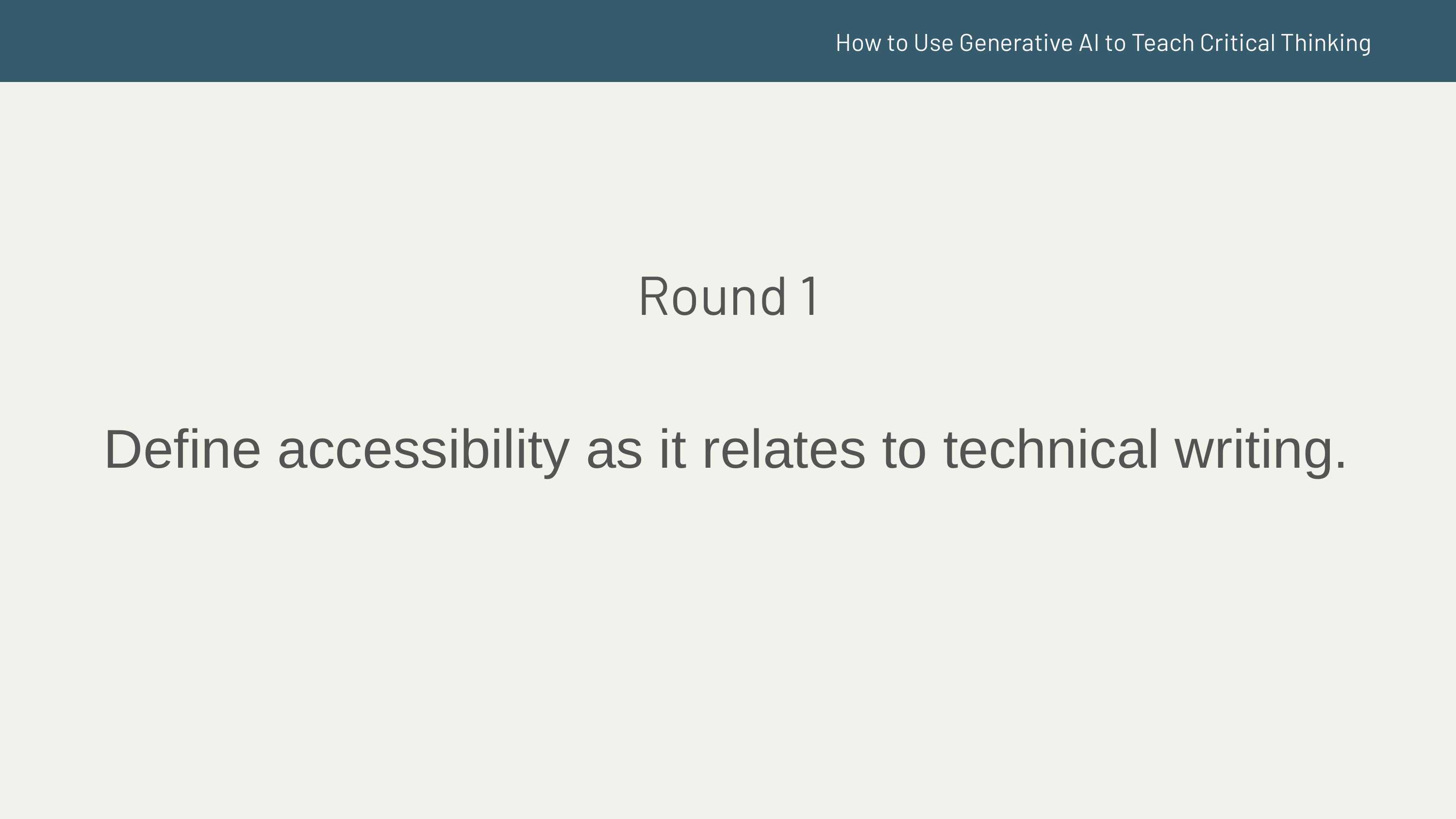

How to Use Generative AI to Teach Critical Thinking
Round 1

Define accessibility as it relates to technical writing.